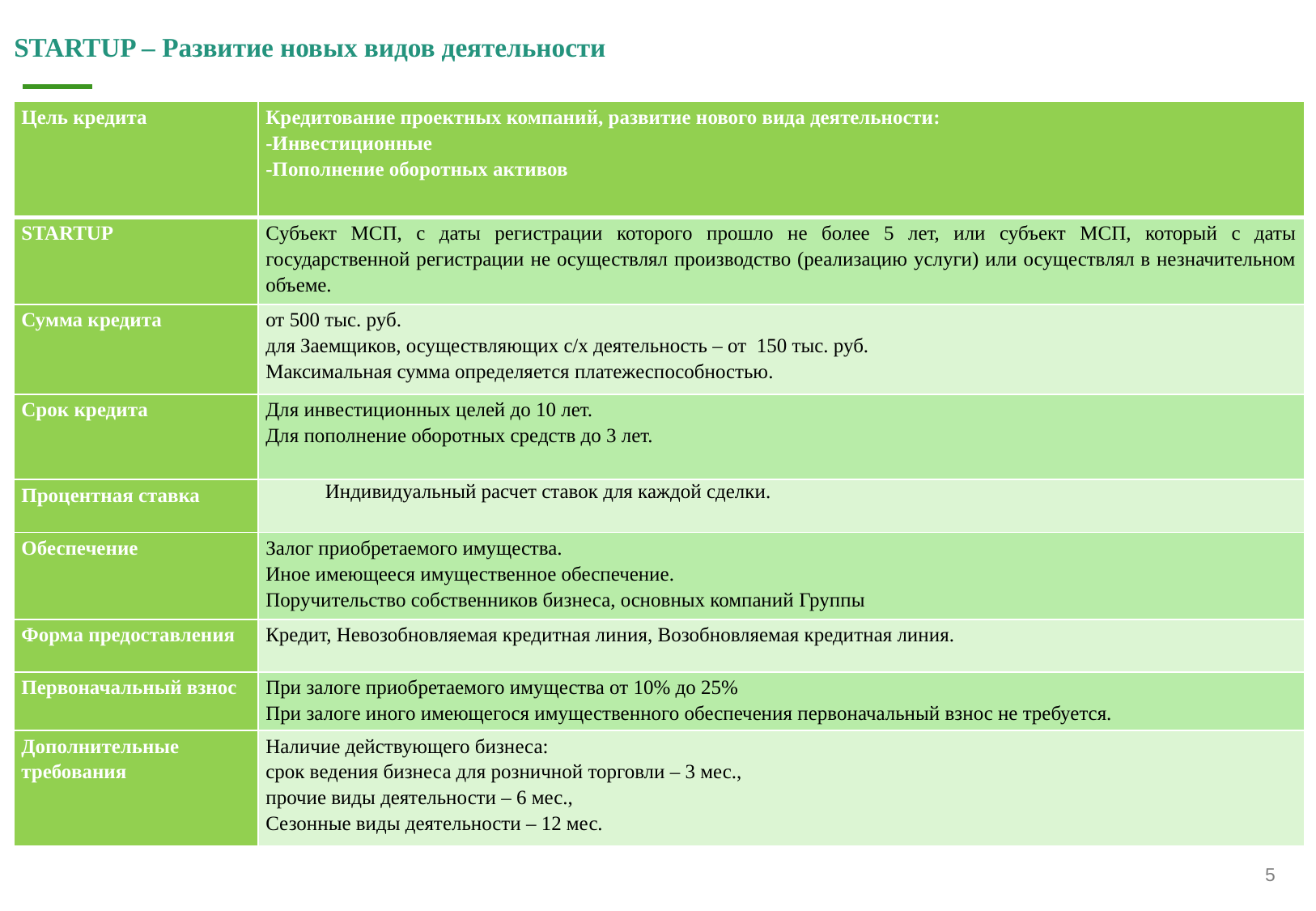

STARTUP – Развитие новых видов деятельности
| Цель кредита | Кредитование проектных компаний, развитие нового вида деятельности: -Инвестиционные -Пополнение оборотных активов |
| --- | --- |
| STARTUP | Cубъект МСП, с даты регистрации которого прошло не более 5 лет, или субъект МСП, который с даты государственной регистрации не осуществлял производство (реализацию услуги) или осуществлял в незначительном объеме. |
| Сумма кредита | от 500 тыс. руб. для Заемщиков, осуществляющих с/х деятельность – от 150 тыс. руб. Максимальная сумма определяется платежеспособностью. |
| Срок кредита | Для инвестиционных целей до 10 лет. Для пополнение оборотных средств до 3 лет. |
| Процентная ставка | Индивидуальный расчет ставок для каждой сделки. |
| Обеспечение | Залог приобретаемого имущества. Иное имеющееся имущественное обеспечение. Поручительство собственников бизнеса, основных компаний Группы |
| Форма предоставления | Кредит, Невозобновляемая кредитная линия, Возобновляемая кредитная линия. |
| Первоначальный взнос | При залоге приобретаемого имущества от 10% до 25% При залоге иного имеющегося имущественного обеспечения первоначальный взнос не требуется. |
| Дополнительные требования | Наличие действующего бизнеса: срок ведения бизнеса для розничной торговли – 3 мес., прочие виды деятельности – 6 мес., Сезонные виды деятельности – 12 мес. |
5